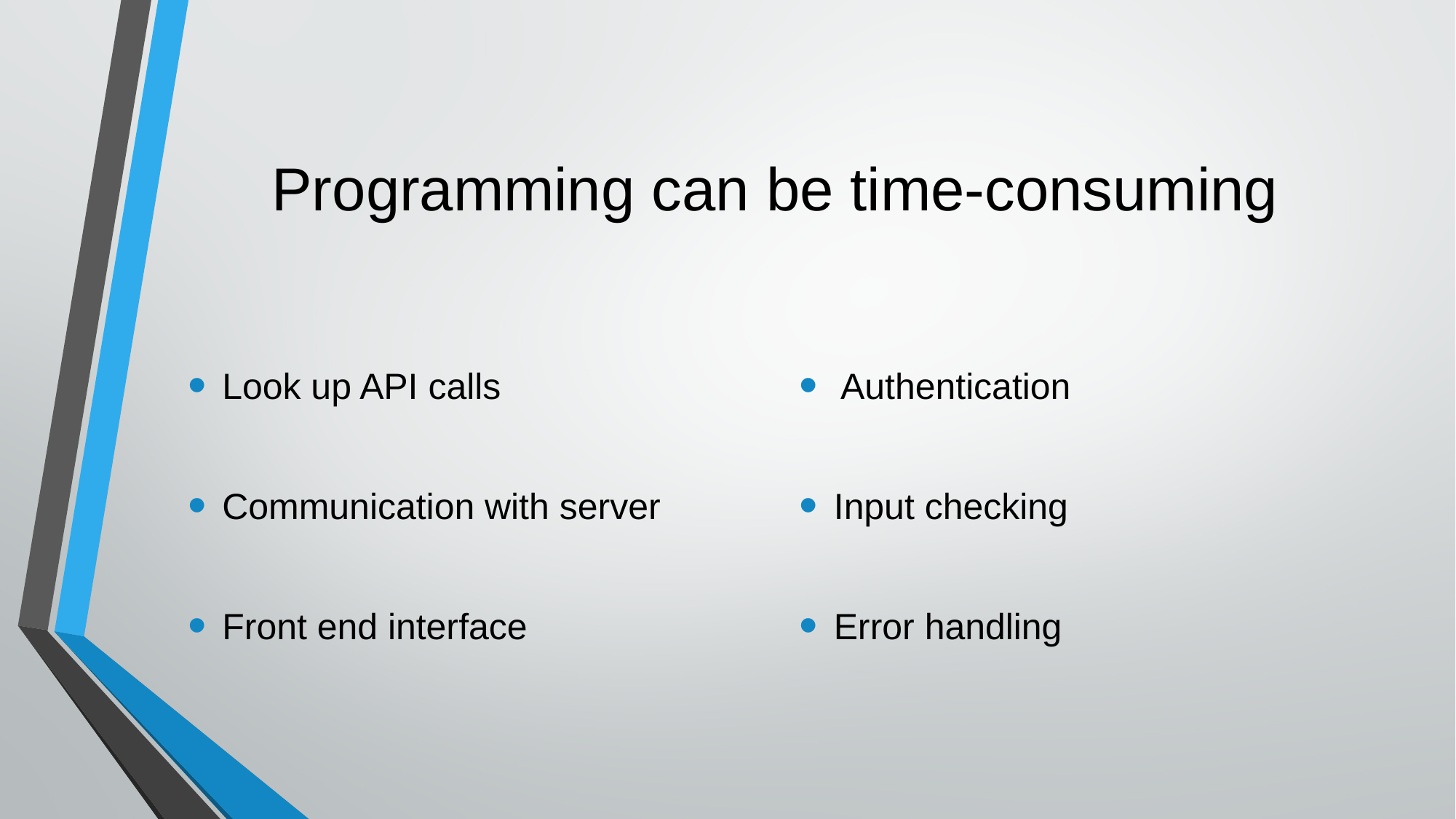

# Programming can be time-consuming
Look up API calls

Communication with server

Front end interface
Authentication

Input checking

Error handling